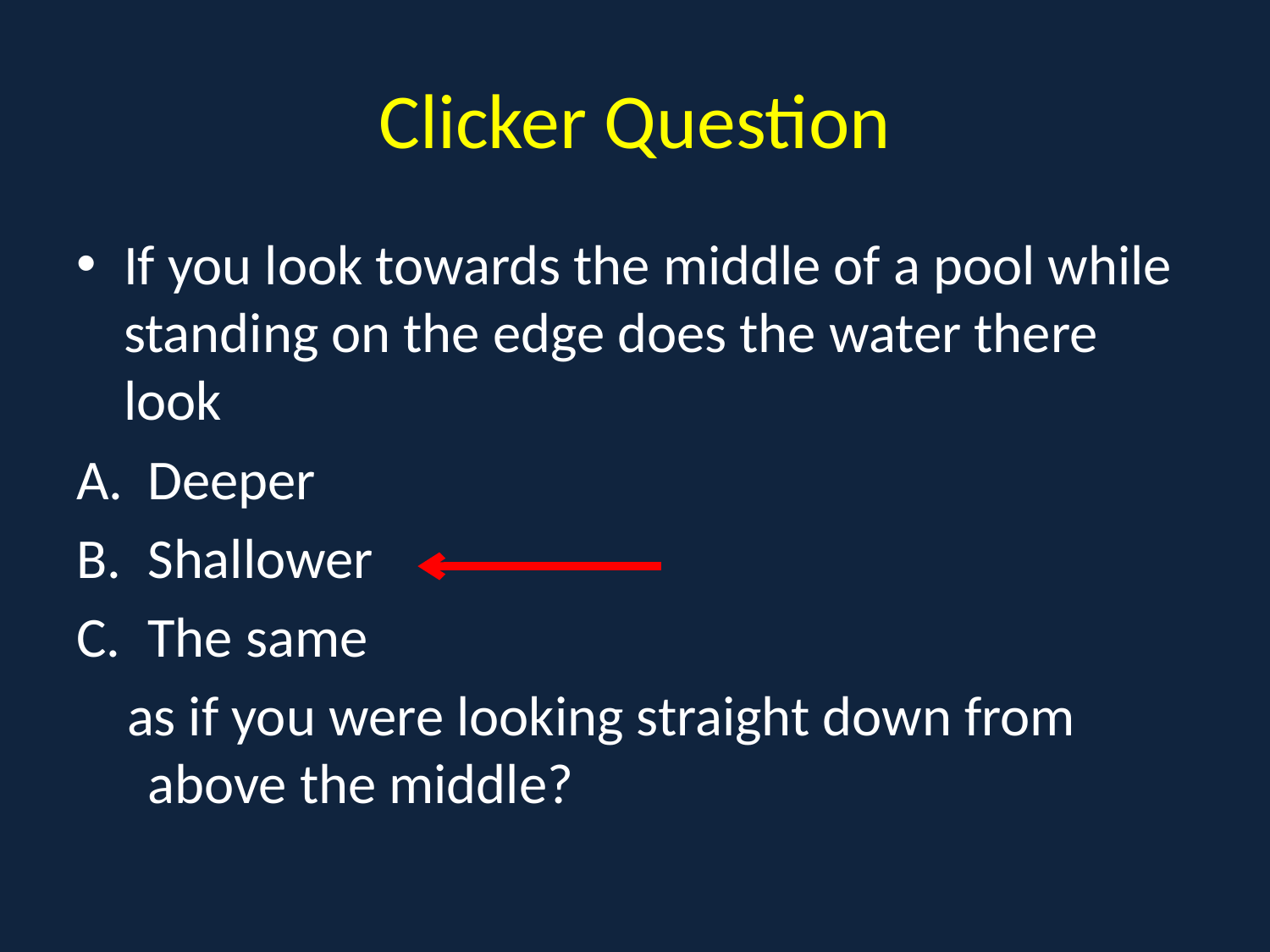

# Clicker Question
If you look towards the middle of a pool while standing on the edge does the water there look
Deeper
Shallower
The same
    as if you were looking straight down from above the middle?